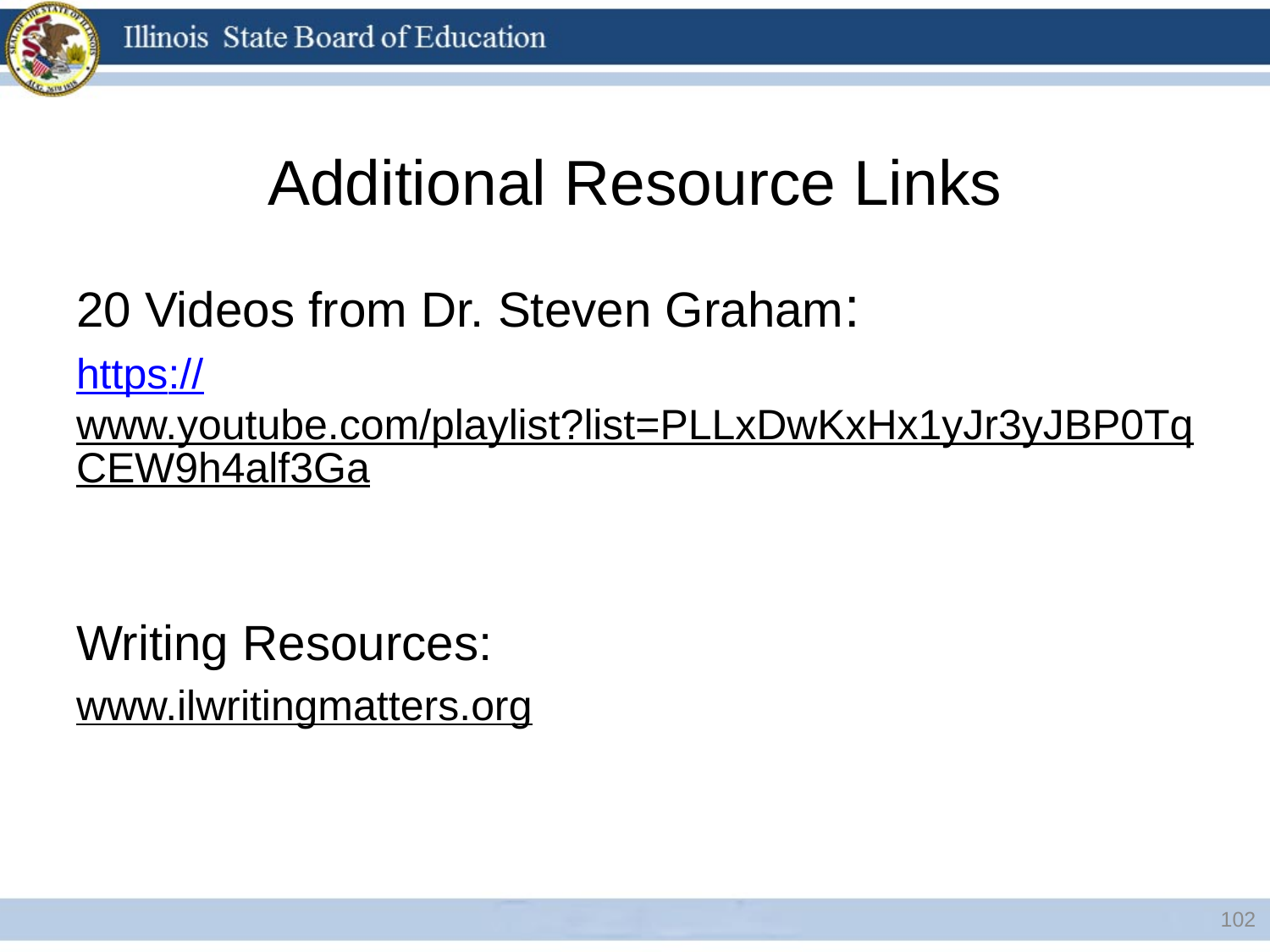

# Additional Resource Links
20 Videos from Dr. Steven Graham:
https://www.youtube.com/playlist?list=PLLxDwKxHx1yJr3yJBP0TqCEW9h4alf3Ga

Writing Resources:
www.ilwritingmatters.org
102